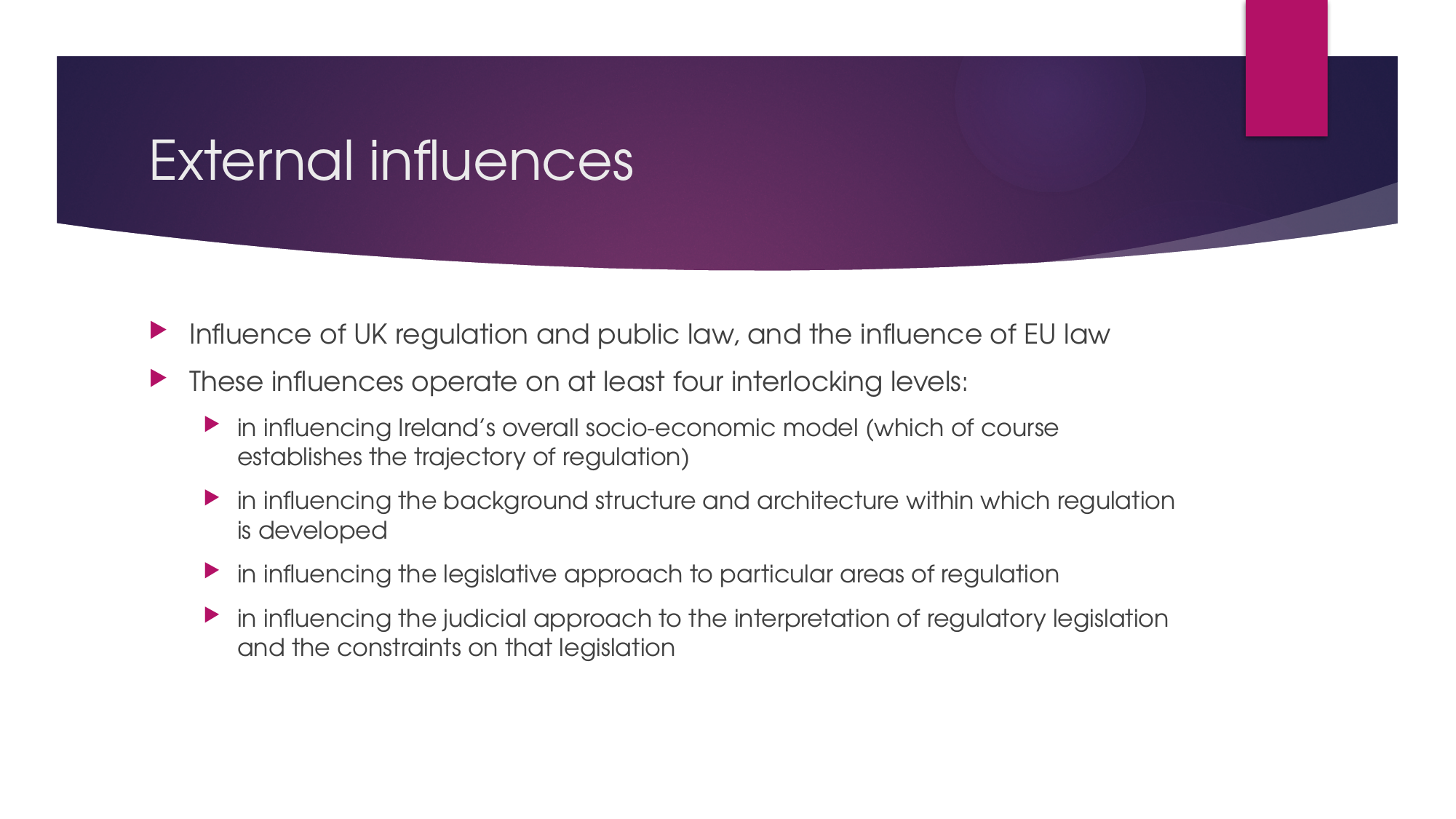

# External influences
Influence of UK regulation and public law, and the influence of EU law
These influences operate on at least four interlocking levels:
in influencing Ireland’s overall socio-economic model (which of course establishes the trajectory of regulation)
in influencing the background structure and architecture within which regulation is developed
in influencing the legislative approach to particular areas of regulation
in influencing the judicial approach to the interpretation of regulatory legislation and the constraints on that legislation